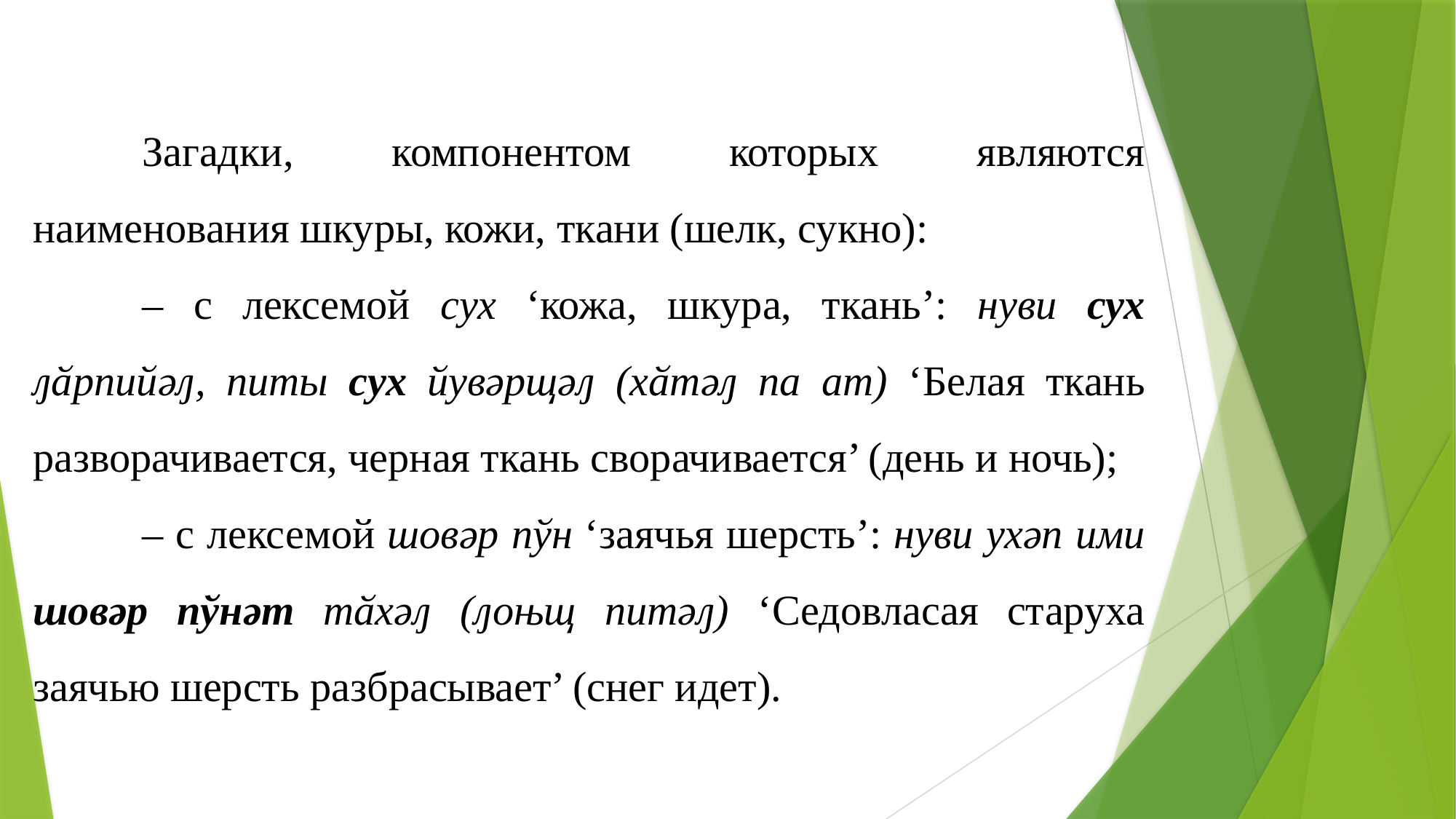

Загадки, компонентом которых являются наименования шкуры, кожи, ткани (шелк, сукно):
	– с лексемой сух ‘кожа, шкура, ткань’: нуви сух ԓӑрпийәԓ, питы сух йувәрщәԓ (хӑтәԓ па ат) ‘Белая ткань разворачивается, черная ткань сворачивается’ (день и ночь);
	– с лексемой шовәр пўн ‘заячья шерсть’: нуви ухәп ими шовәр пўнәт тӑхәԓ (ԓоњщ питәԓ) ‘Седовласая старуха заячью шерсть разбрасывает’ (снег идет).